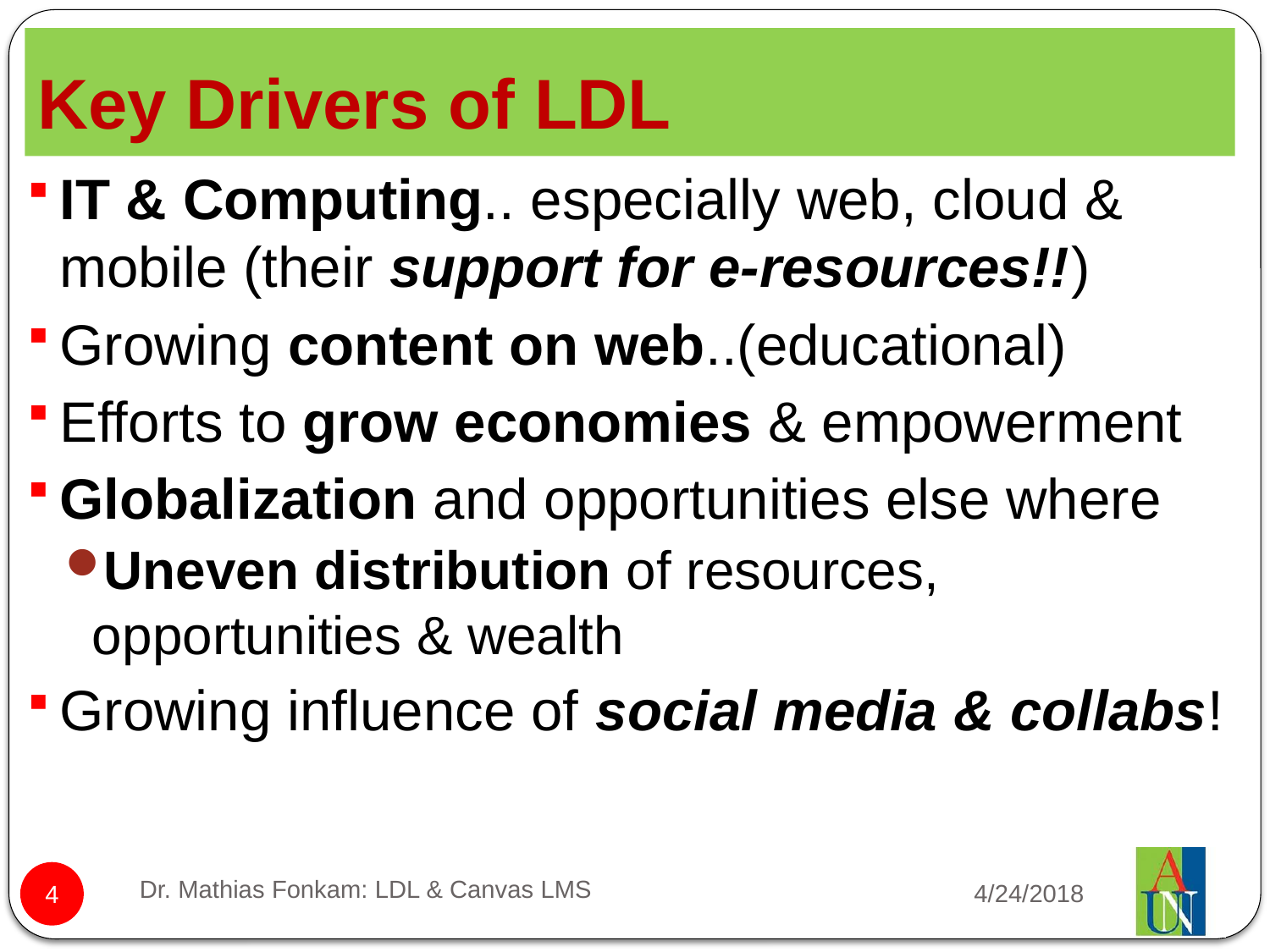

# Key Drivers of LDL
IT & Computing.. especially web, cloud & mobile (their support for e-resources!!)
Growing content on web..(educational)
Efforts to grow economies & empowerment
Globalization and opportunities else where
Uneven distribution of resources, opportunities & wealth
Growing influence of social media & collabs!
Dr. Mathias Fonkam: LDL & Canvas LMS
4/24/2018
4